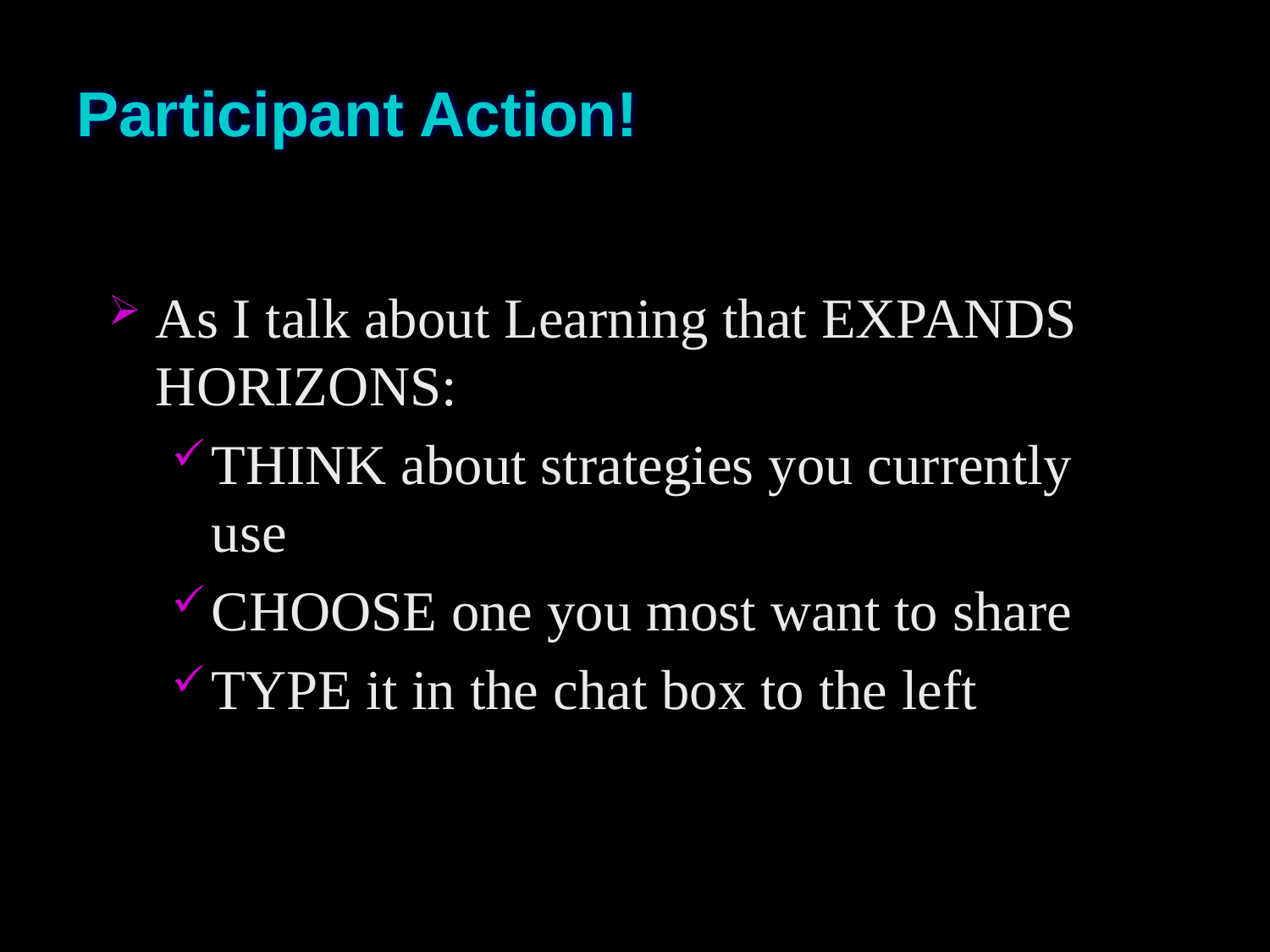

# Participant Action!
As I talk about Learning that EXPANDS HORIZONS:
THINK about strategies you currently use
CHOOSE one you most want to share
TYPE it in the chat box to the left